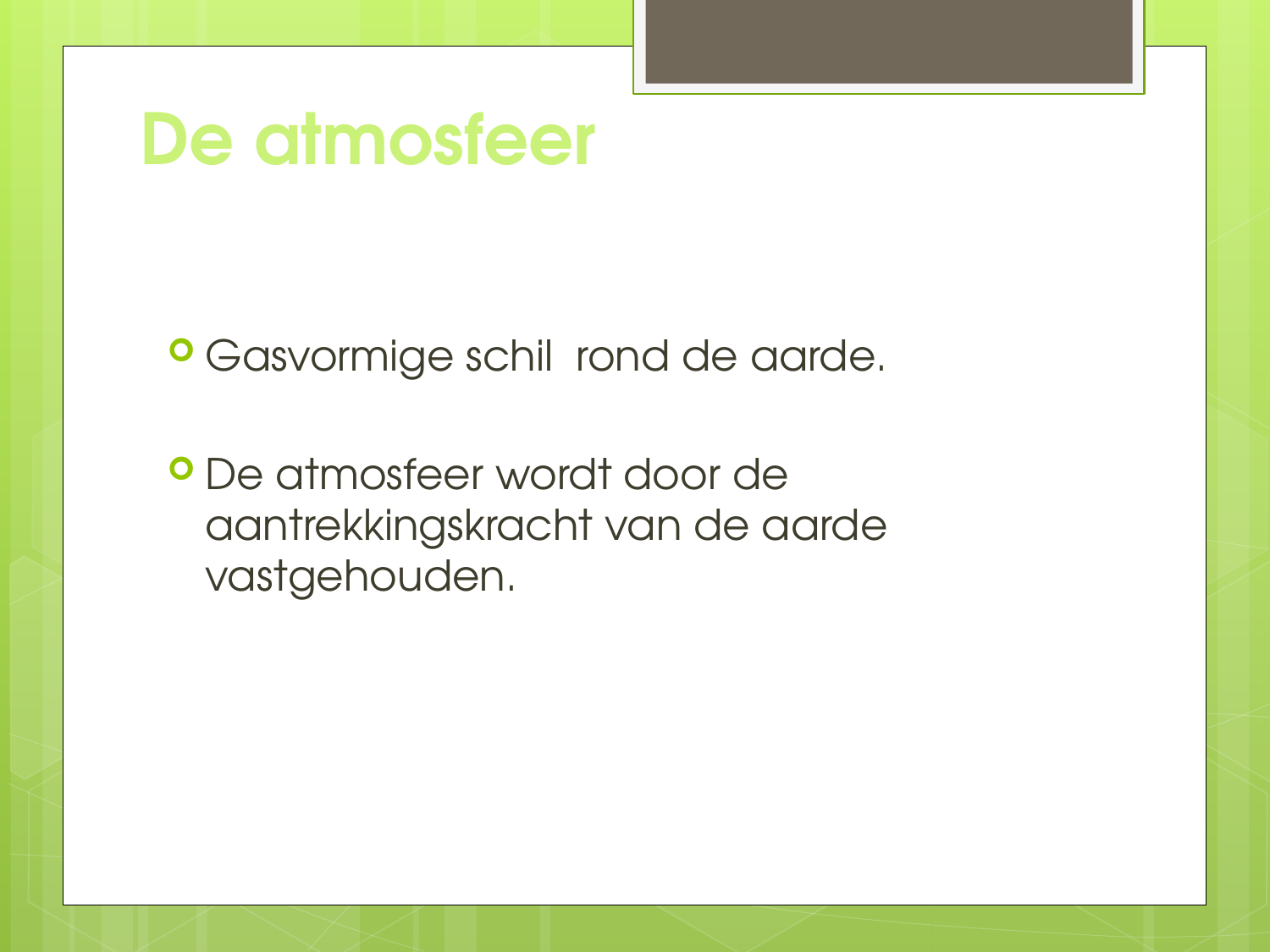

# De atmosfeer
Gasvormige schil  rond de aarde.

De atmosfeer wordt door de aantrekkingskracht van de aarde vastgehouden.